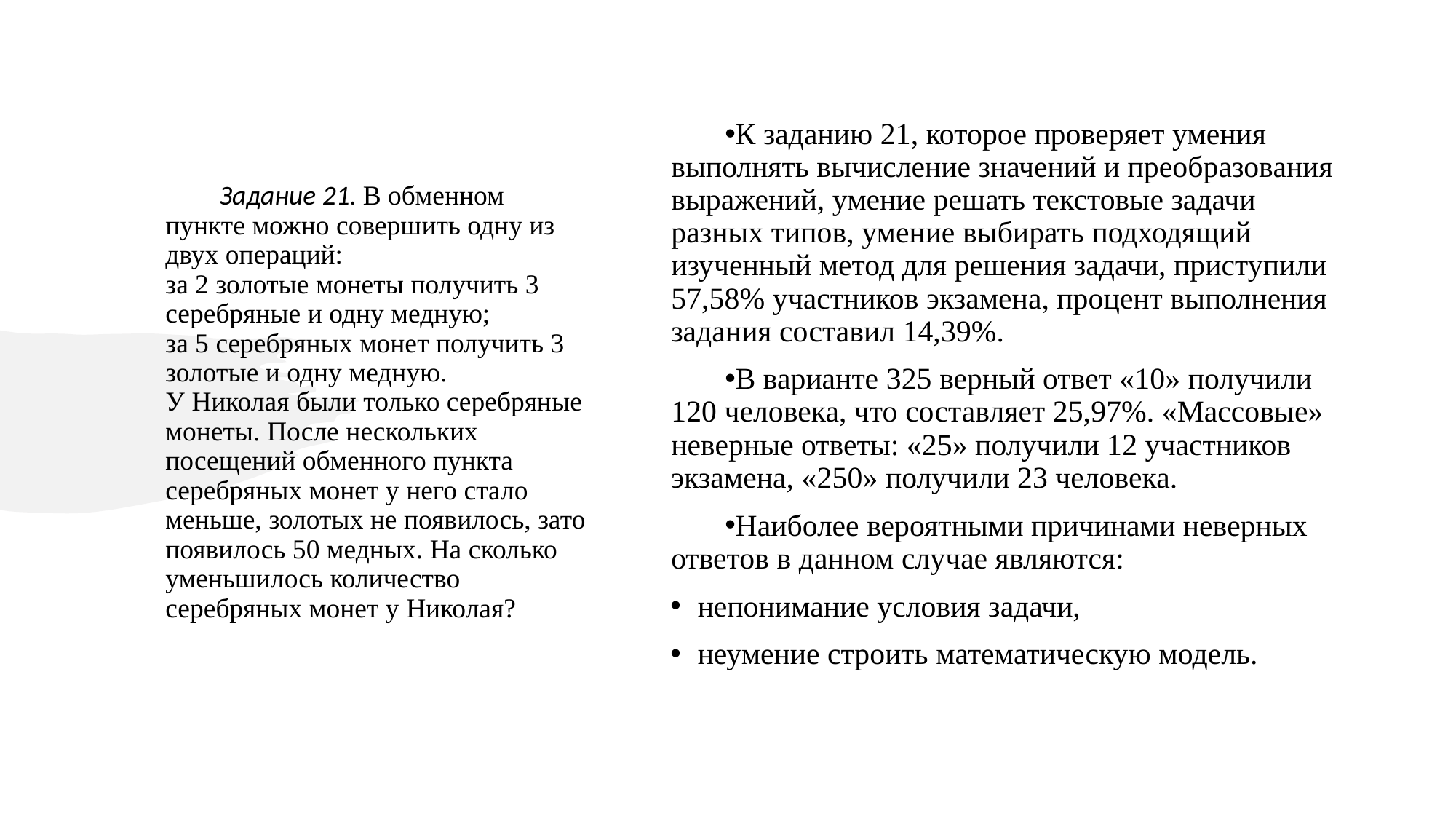

# Задание 21. В обменном пункте можно совершить одну из двух операций: за 2 золотые монеты получить 3 серебряные и одну медную; за 5 серебряных монет получить 3 золотые и одну медную. У Николая были только серебряные монеты. После нескольких посещений обменного пункта серебряных монет у него стало меньше, золотых не появилось, зато появилось 50 медных. На сколько уменьшилось количество серебряных монет у Николая?
К заданию 21, которое проверяет умения выполнять вычисление значений и преобразования выражений, умение решать текстовые задачи разных типов, умение выбирать подходящий изученный метод для решения задачи, приступили 57,58% участников экзамена, процент выполнения задания составил 14,39%.
В варианте 325 верный ответ «10» получили 120 человека, что составляет 25,97%. «Массовые» неверные ответы: «25» получили 12 участников экзамена, «250» получили 23 человека.
Наиболее вероятными причинами неверных ответов в данном случае являются:
непонимание условия задачи,
неумение строить математическую модель.